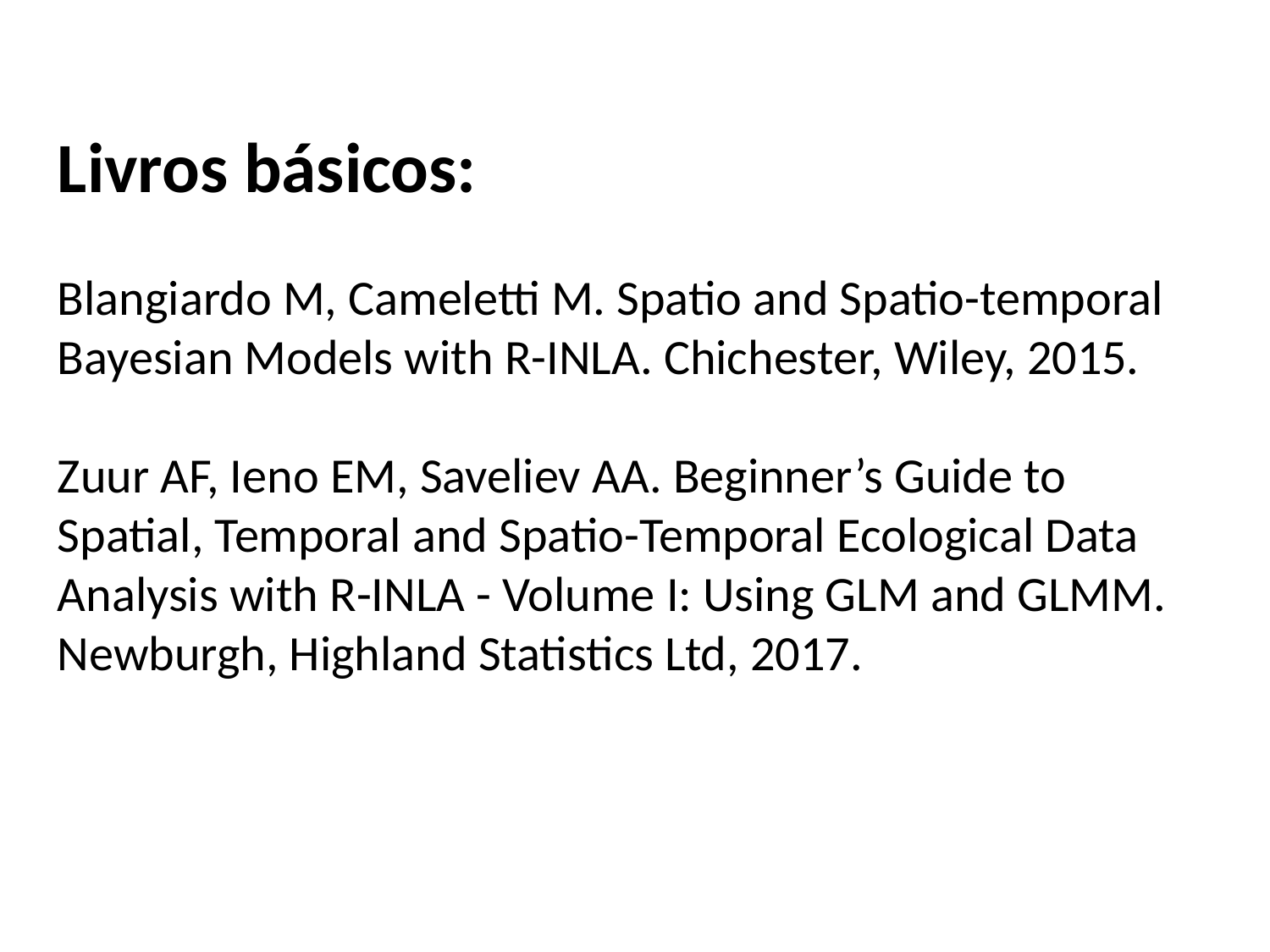

Livros básicos:

Blangiardo M, Cameletti M. Spatio and Spatio-temporal Bayesian Models with R-INLA. Chichester, Wiley, 2015.

Zuur AF, Ieno EM, Saveliev AA. Beginner’s Guide to Spatial, Temporal and Spatio-Temporal Ecological Data Analysis with R-INLA - Volume I: Using GLM and GLMM. Newburgh, Highland Statistics Ltd, 2017.